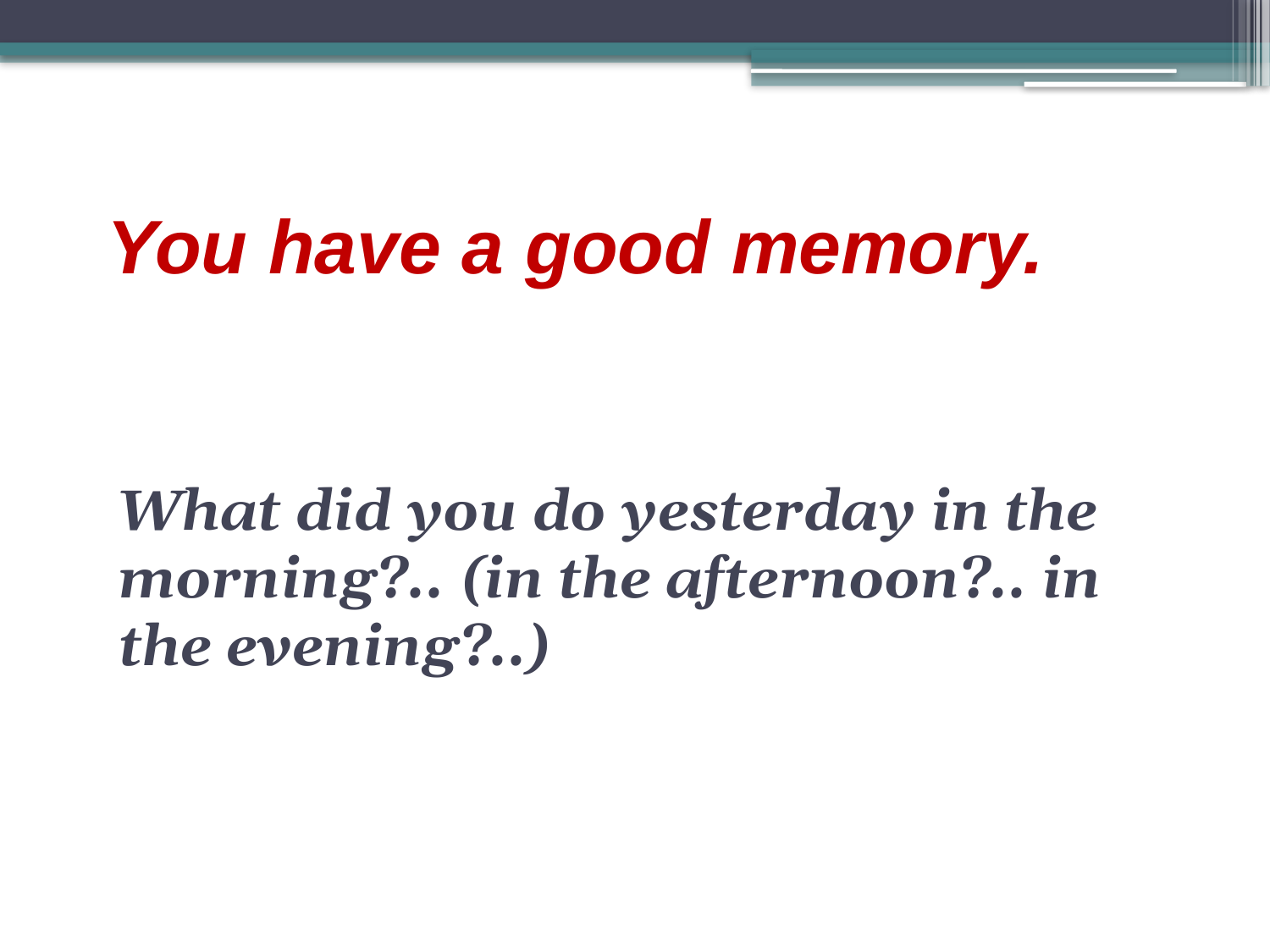

# You have a good memory.
What did you do yesterday in the morning?.. (in the afternoon?.. in the evening?..)